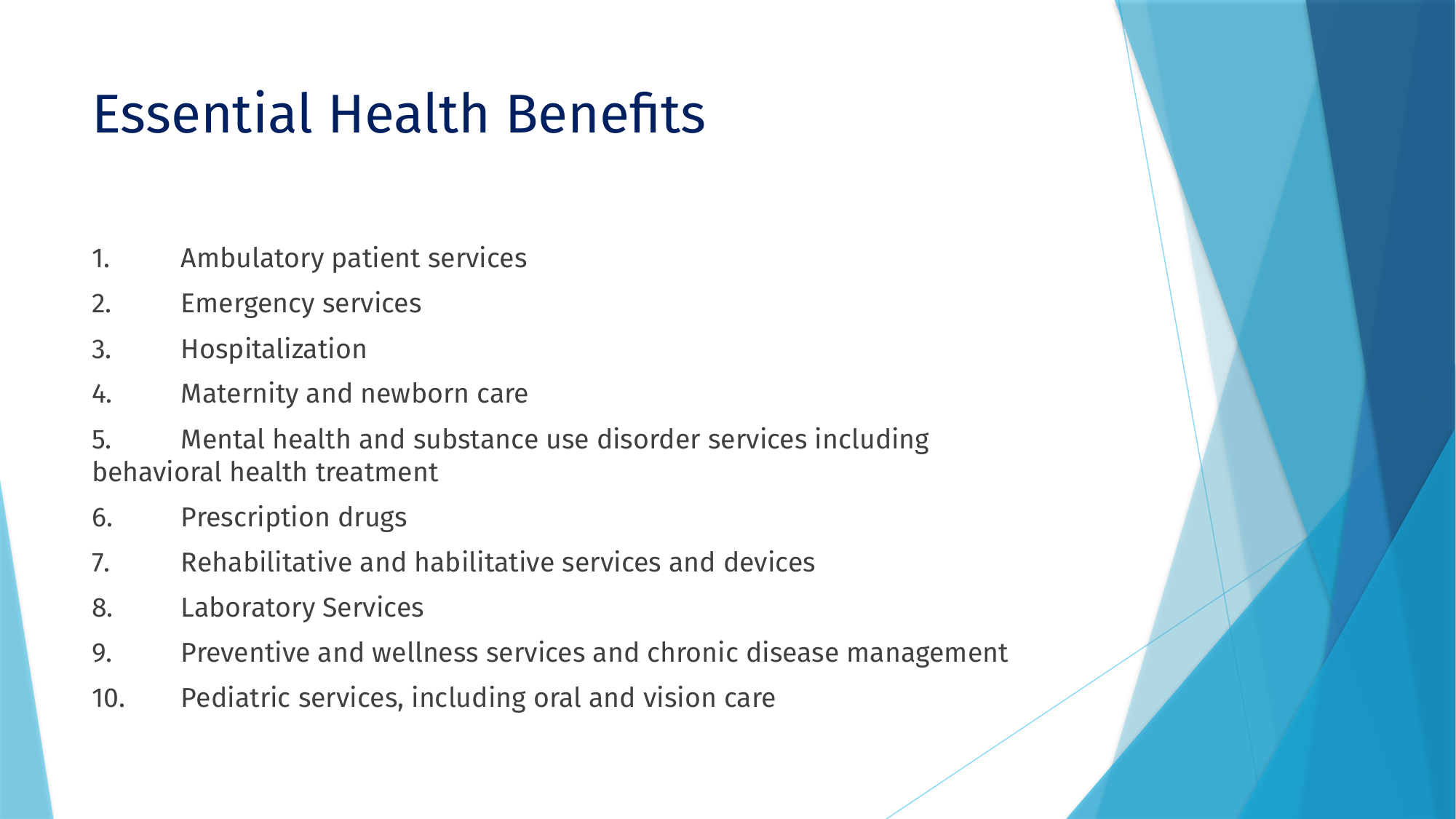

# Essential Health Benefits
1.	Ambulatory patient services
2.	Emergency services
3.	Hospitalization
4.	Maternity and newborn care
5.	Mental health and substance use disorder services including 	behavioral health treatment
6.	Prescription drugs
7.	Rehabilitative and habilitative services and devices
8.	Laboratory Services
9.	Preventive and wellness services and chronic disease management
10.	Pediatric services, including oral and vision care